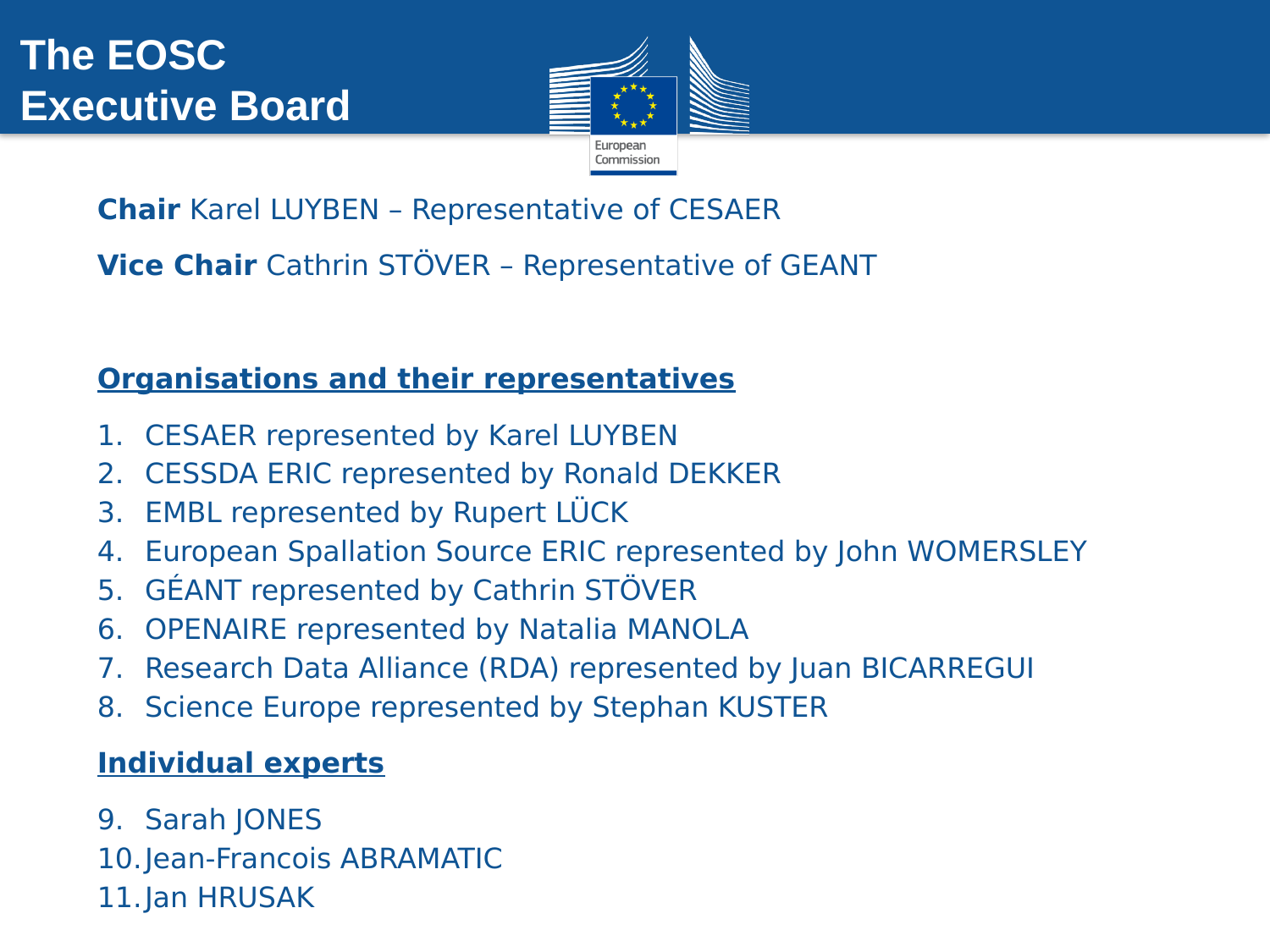

The EOSC
Executive Board
Chair Karel LUYBEN – Representative of CESAER
Vice Chair Cathrin STÖVER – Representative of GEANT

Organisations and their representatives
CESAER represented by Karel LUYBEN
CESSDA ERIC represented by Ronald DEKKER
EMBL represented by Rupert LÜCK
European Spallation Source ERIC represented by John WOMERSLEY
GÉANT represented by Cathrin STÖVER
OPENAIRE represented by Natalia MANOLA
Research Data Alliance (RDA) represented by Juan BICARREGUI
Science Europe represented by Stephan KUSTER
Individual experts
Sarah JONES
Jean-Francois ABRAMATIC
Jan HRUSAK